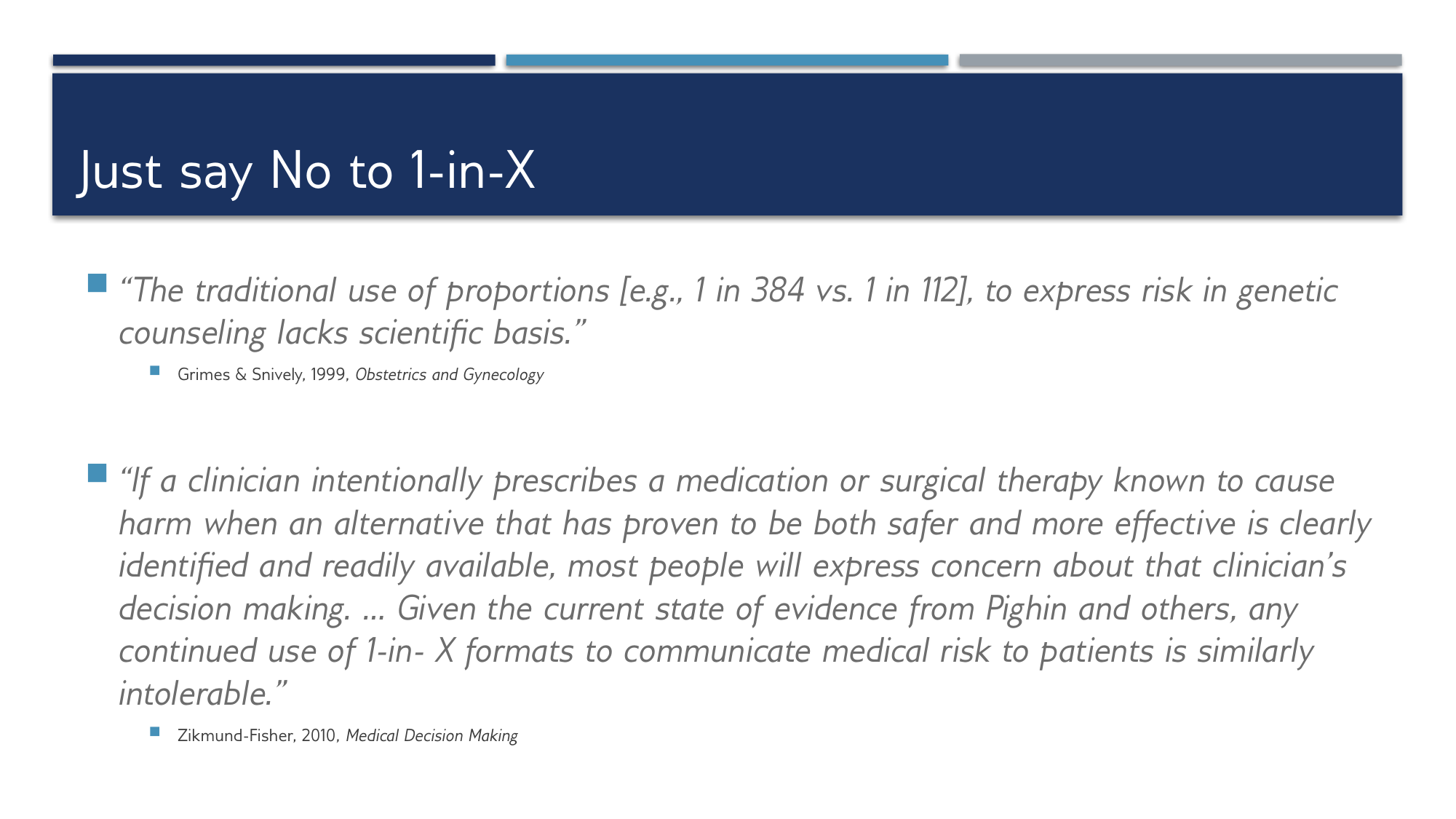

# Just say No to 1-in-X
“The traditional use of proportions [e.g., 1 in 384 vs. 1 in 112], to express risk in genetic counseling lacks scientific basis.”
Grimes & Snively, 1999, Obstetrics and Gynecology

“If a clinician intentionally prescribes a medication or surgical therapy known to cause harm when an alternative that has proven to be both safer and more effective is clearly identified and readily available, most people will express concern about that clinician’s decision making. … Given the current state of evidence from Pighin and others, any continued use of 1-in- X formats to communicate medical risk to patients is similarly intolerable.”
Zikmund-Fisher, 2010, Medical Decision Making